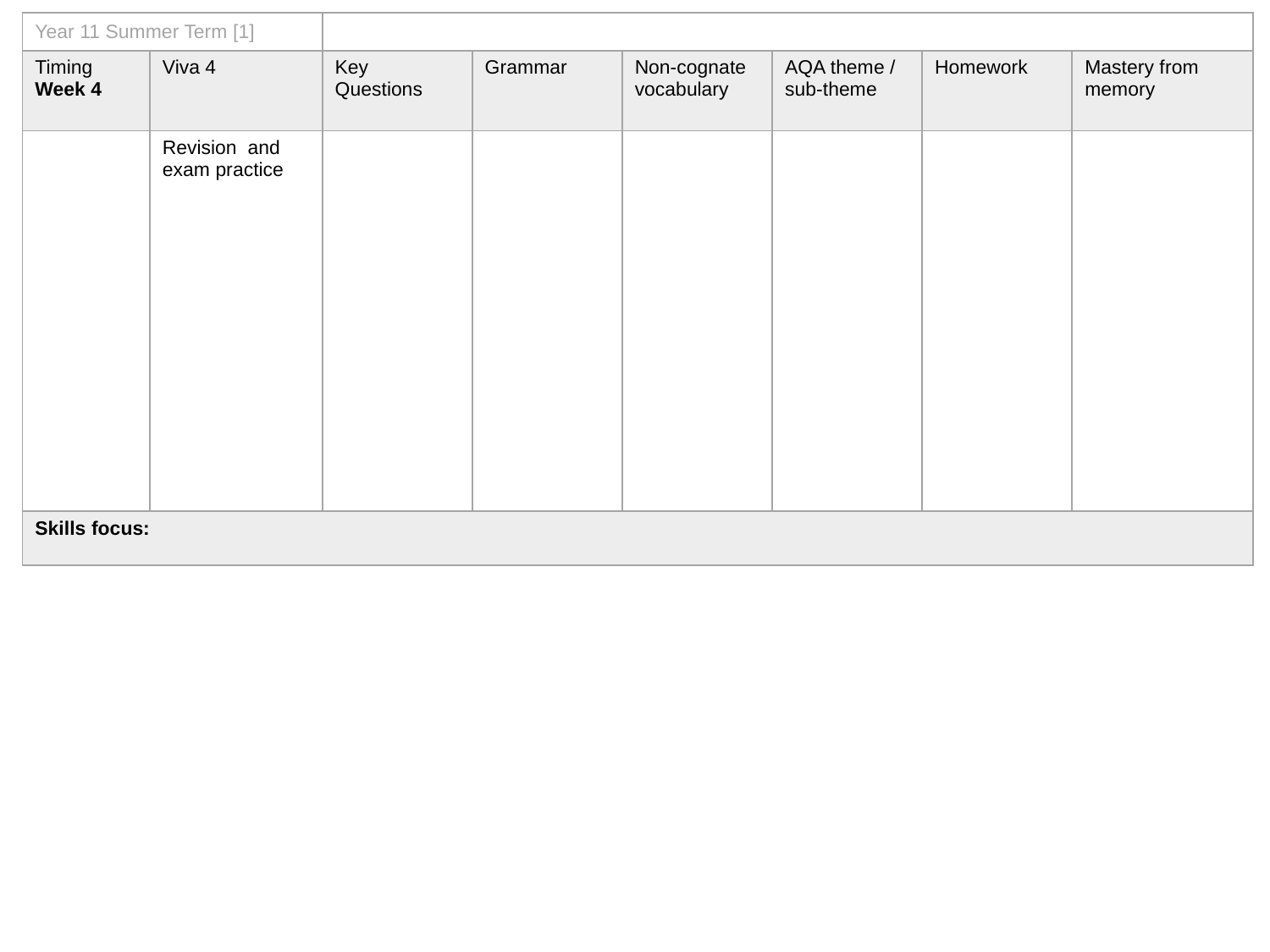

| Year 11 Summer Term [1] |  |  |  |  |  |  |  |
| --- | --- | --- | --- | --- | --- | --- | --- |
| Timing Week 4 | Viva 4 | Key Questions | Grammar | Non-cognate vocabulary | AQA theme / sub-theme | Homework | Mastery from memory |
|  | Revision and exam practice |  |  |  |  |  |  |
| Skills focus: |  |  |  |  |  |  |  |